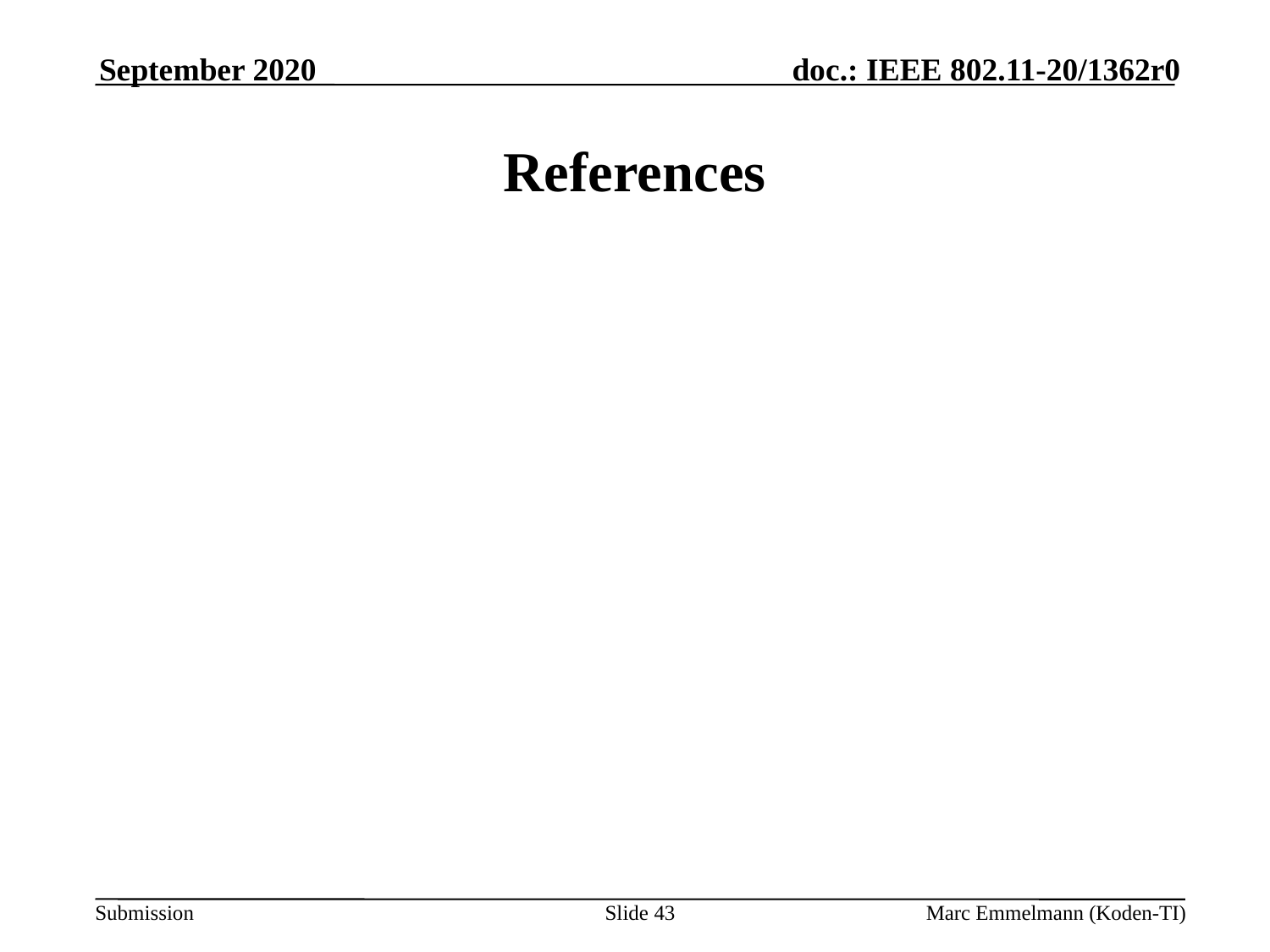

September 2020
# References

Slide 43
Marc Emmelmann (Koden-TI)